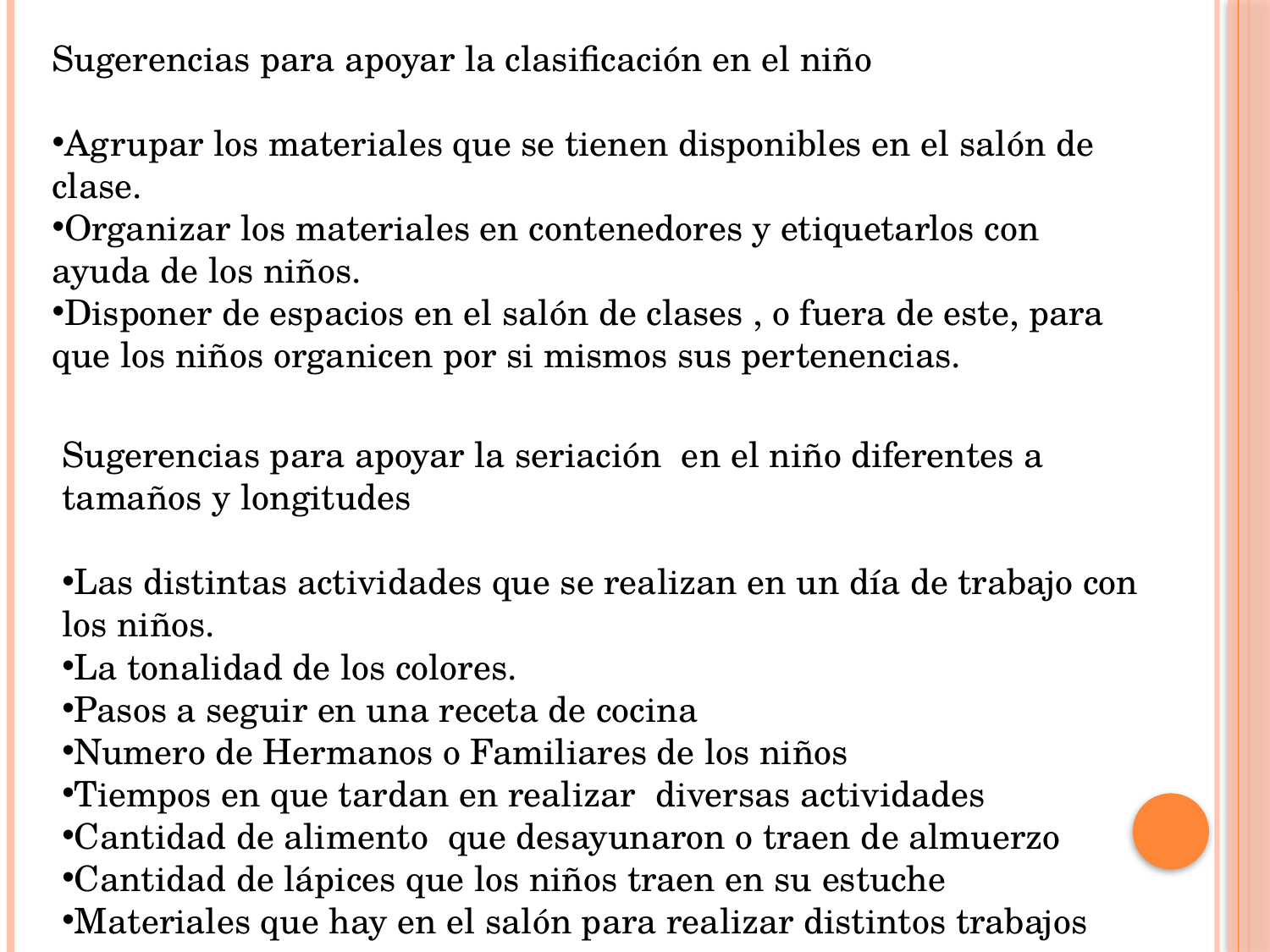

Sugerencias para apoyar la clasificación en el niño

Agrupar los materiales que se tienen disponibles en el salón de clase.
Organizar los materiales en contenedores y etiquetarlos con ayuda de los niños.
Disponer de espacios en el salón de clases , o fuera de este, para que los niños organicen por si mismos sus pertenencias.

Sugerencias para apoyar la seriación  en el niño diferentes a tamaños y longitudes

Las distintas actividades que se realizan en un día de trabajo con los niños.
La tonalidad de los colores.
Pasos a seguir en una receta de cocina
Numero de Hermanos o Familiares de los niños
Tiempos en que tardan en realizar  diversas actividades
Cantidad de alimento  que desayunaron o traen de almuerzo
Cantidad de lápices que los niños traen en su estuche
Materiales que hay en el salón para realizar distintos trabajos